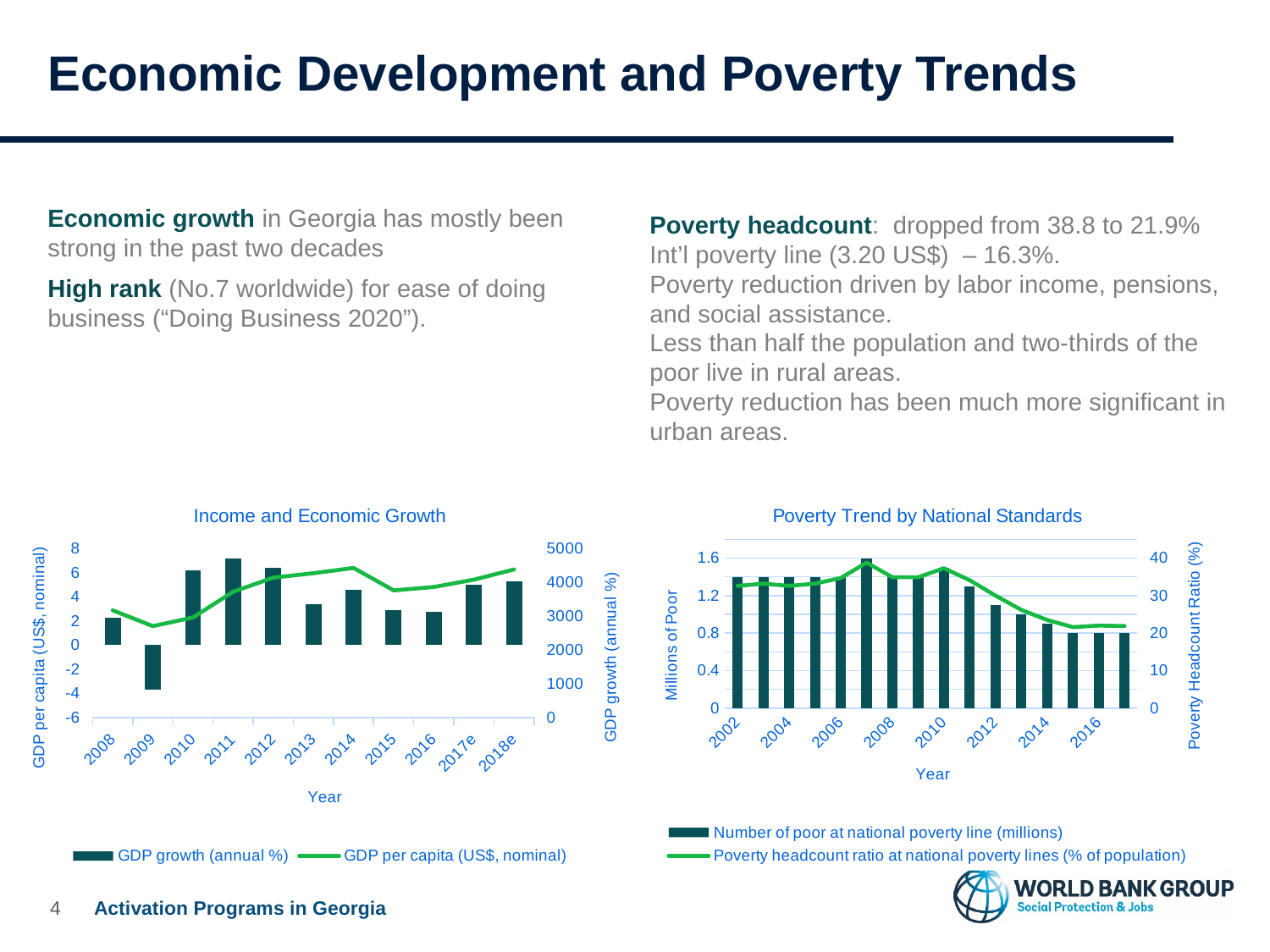

# Economic Development and Poverty Trends
Economic growth in Georgia has mostly been strong in the past two decades
High rank (No.7 worldwide) for ease of doing business (“Doing Business 2020”).
Poverty headcount:  dropped from 38.8 to 21.9%
Int’l poverty line (3.20 US$)  – 16.3%.
Poverty reduction driven by labor income, pensions, and social assistance.
Less than half the population and two-thirds of the poor live in rural areas.
Poverty reduction has been much more significant in urban areas.

### Chart:

| Category | GDP growth (annual %) | GDP per capita (US$, nominal) |
|---|---|---|
| 2008 | 2.3 | 3175.0 |
| 2009 | -3.7 | 2706.6 |
| 2010 | 6.2 | 2964.4 |
| 2011 | 7.2 | 3725.1 |
| 2012 | 6.4 | 4143.0 |
| 2013 | 3.4 | 4274.5 |
| 2014 | 4.6 | 4429.8 |
| 2015 | 2.9 | 3764.8 |
| 2016 | 2.8 | 3865.9 |
| 2017e | 5.0 | 4083.2 |
| 2018e | 5.3 | 4385.4 |

### Chart: Poverty Trend by National Standards

| Category | Number of poor at national poverty line (millions) | Poverty headcount ratio at national poverty lines (% of population) |
|---|---|---|
| 2002 | 1.4 | 32.6 |
| 2003 | 1.4 | 33.2 |
| 2004 | 1.4 | 32.6 |
| 2005 | 1.4 | 33.2 |
| 2006 | 1.4 | 34.7 |
| 2007 | 1.6 | 38.8 |
| 2008 | 1.4 | 34.9 |
| 2009 | 1.4 | 34.9 |
| 2010 | 1.5 | 37.3 |
| 2011 | 1.3 | 34.1 |
| 2012 | 1.1 | 30.0 |
| 2013 | 1.0 | 26.2 |
| 2014 | 0.9 | 23.5 |
| 2015 | 0.8 | 21.6 |
| 2016 | 0.8 | 22.0 |
| 2017 | 0.8 | 21.9 |
4
Activation Programs in Georgia